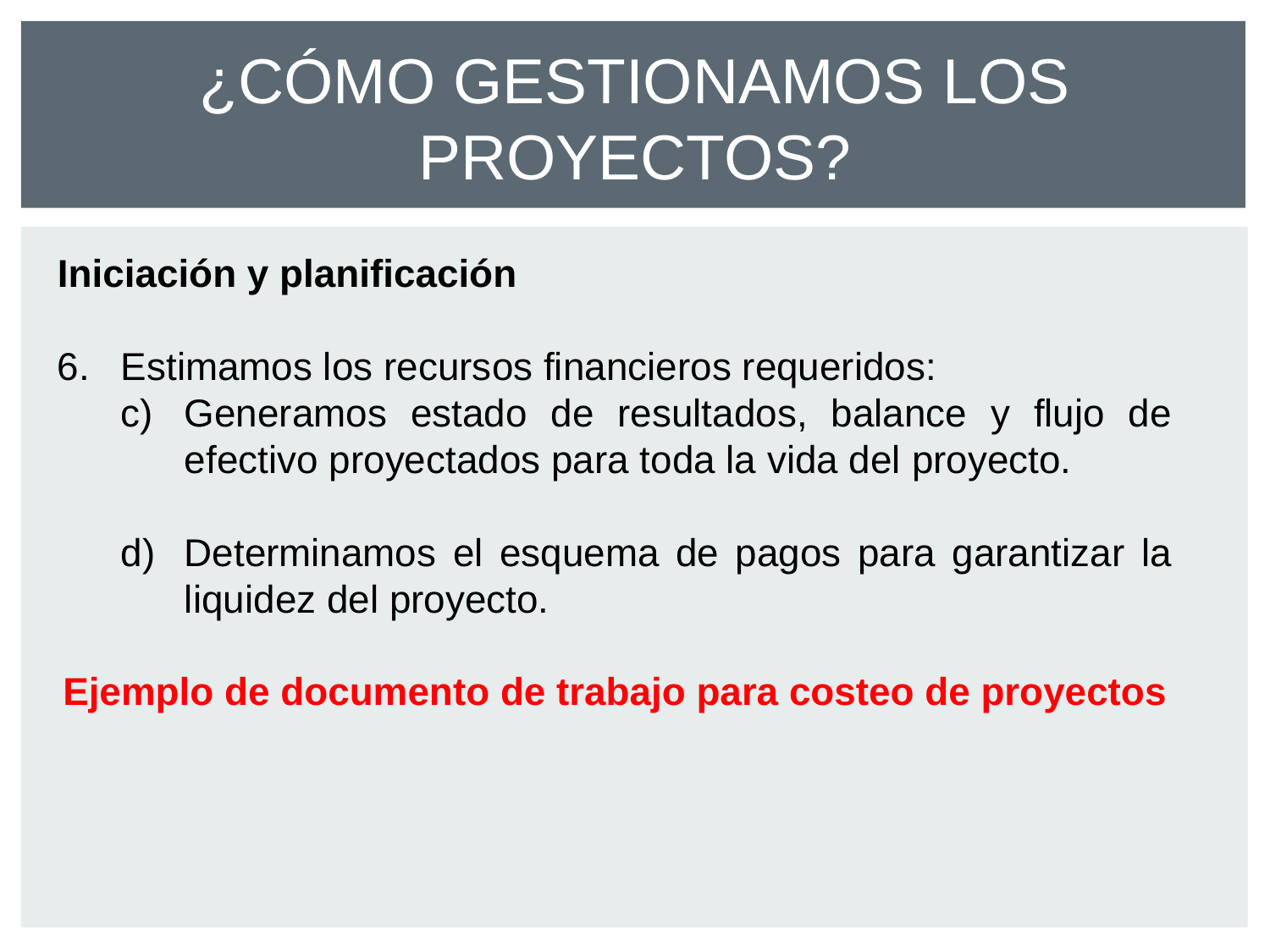

¿CÓMO GESTIONAMOS LOS PROYECTOS?
Iniciación y planificación

Estimamos los recursos financieros requeridos:
Generamos estado de resultados, balance y flujo de efectivo proyectados para toda la vida del proyecto.

Determinamos el esquema de pagos para garantizar la liquidez del proyecto.

Ejemplo de documento de trabajo para costeo de proyectos